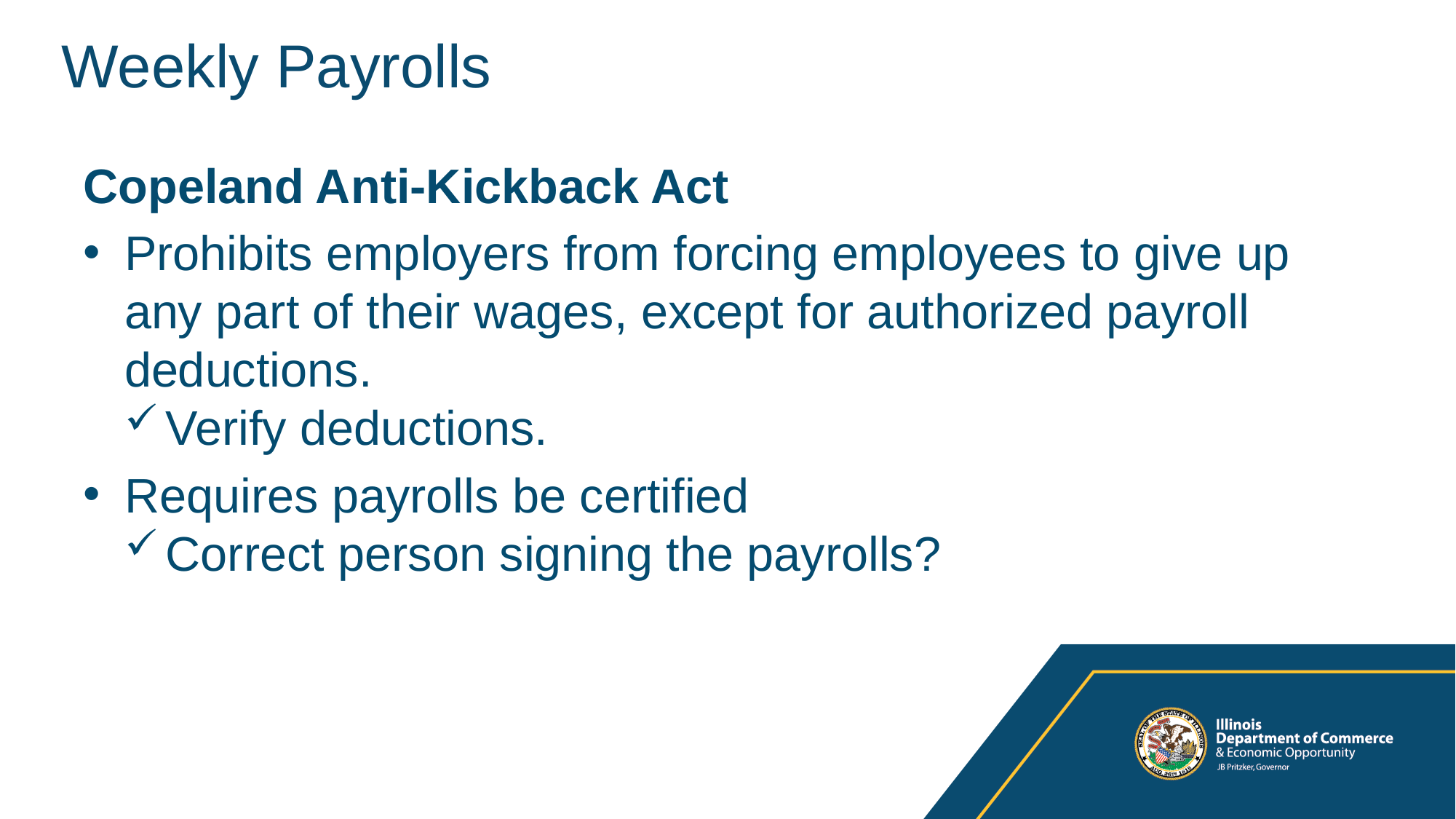

# Weekly Payrolls
Copeland Anti-Kickback Act
Prohibits employers from forcing employees to give up any part of their wages, except for authorized payroll deductions.
Verify deductions.
Requires payrolls be certified
Correct person signing the payrolls?